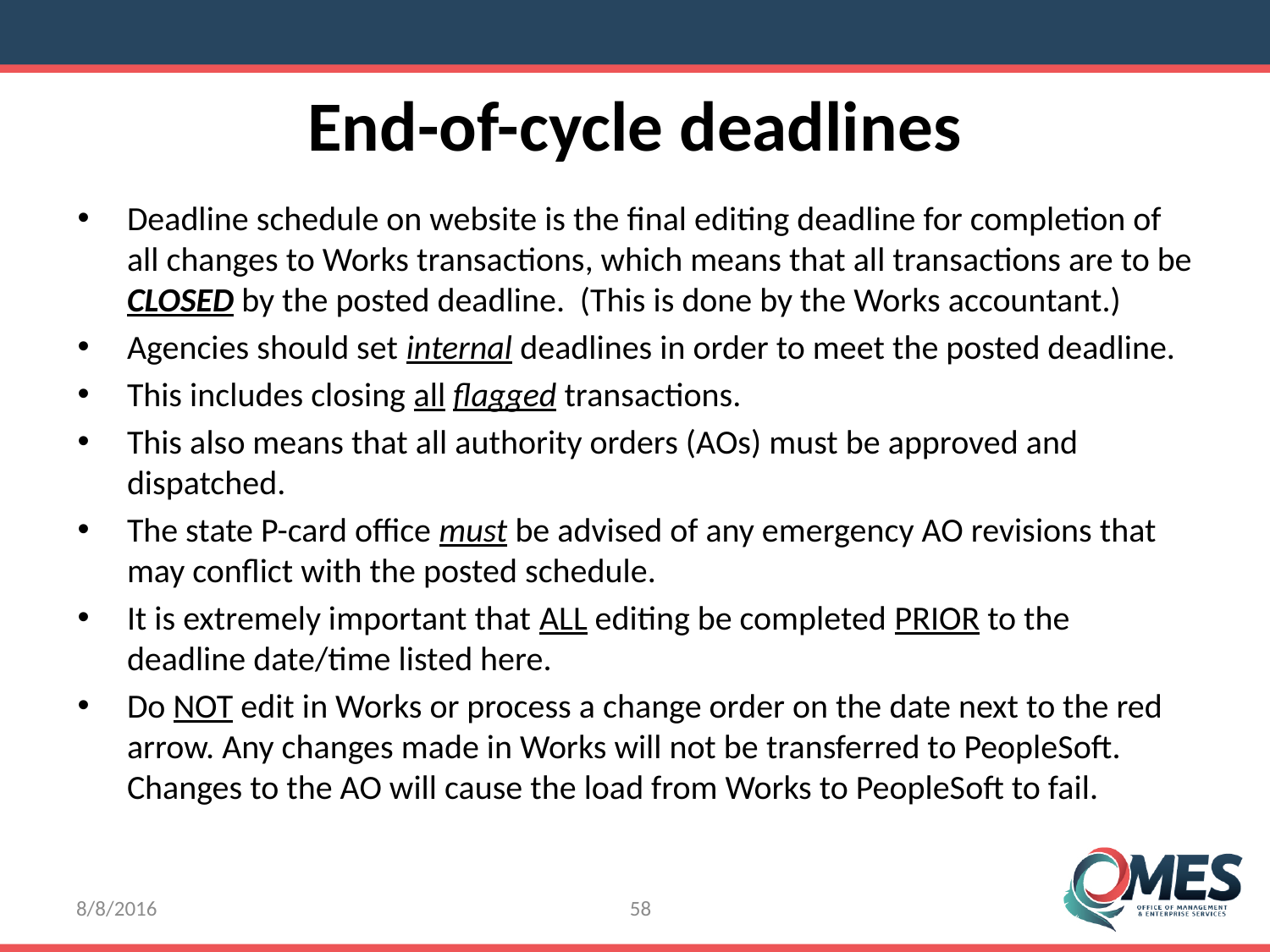

End-of-cycle deadlines
Deadline schedule on website is the final editing deadline for completion of all changes to Works transactions, which means that all transactions are to be CLOSED by the posted deadline.  (This is done by the Works accountant.)
Agencies should set internal deadlines in order to meet the posted deadline.
This includes closing all flagged transactions.
This also means that all authority orders (AOs) must be approved and dispatched.
The state P-card office must be advised of any emergency AO revisions that may conflict with the posted schedule.
It is extremely important that ALL editing be completed PRIOR to the deadline date/time listed here.
Do NOT edit in Works or process a change order on the date next to the red arrow. Any changes made in Works will not be transferred to PeopleSoft. Changes to the AO will cause the load from Works to PeopleSoft to fail.

8/8/2016
58